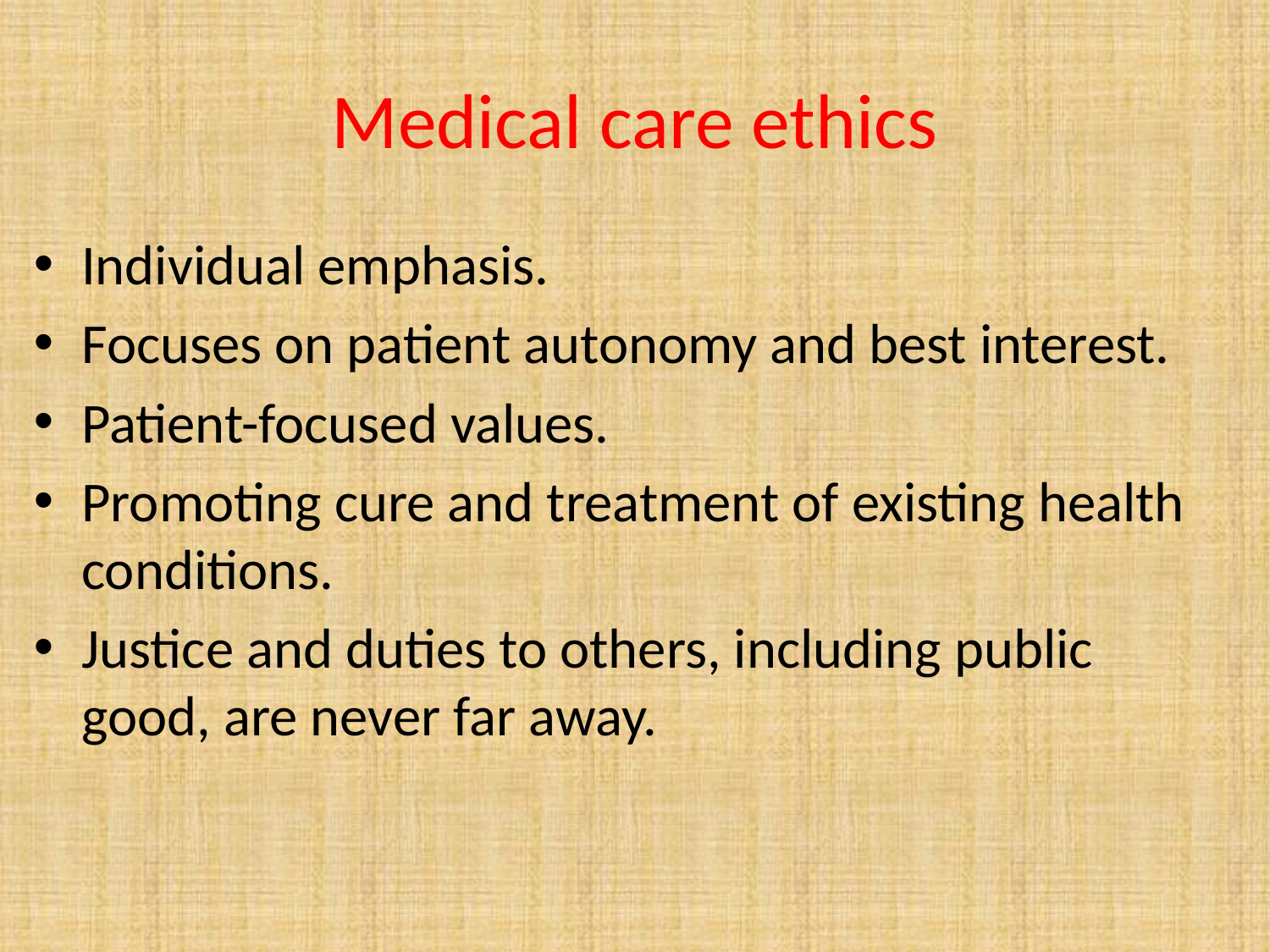

# Medical care ethics
Individual emphasis.
Focuses on patient autonomy and best interest.
Patient-focused values.
Promoting cure and treatment of existing health conditions.
Justice and duties to others, including public good, are never far away.